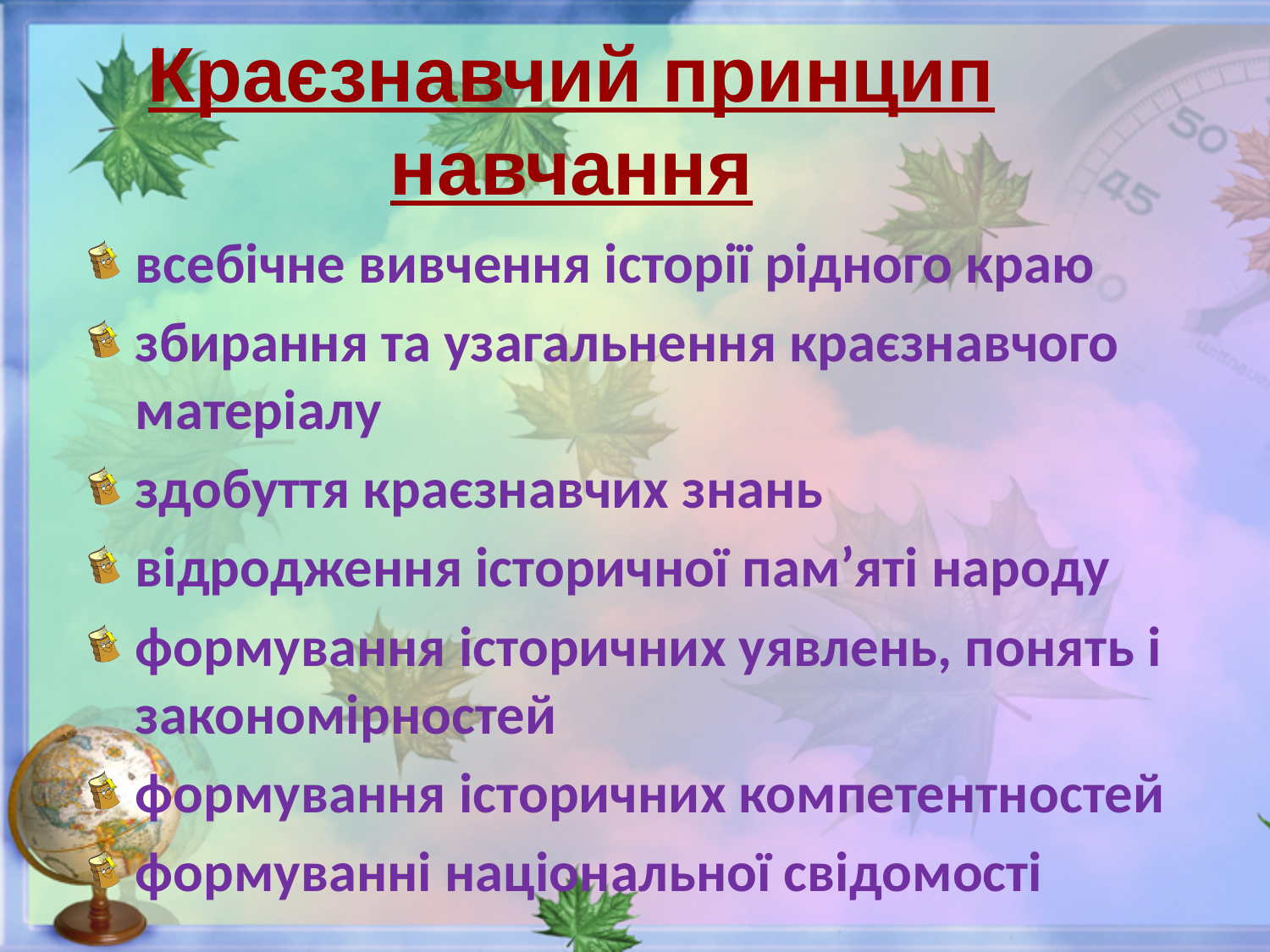

Краєзнавчий принцип навчання
всебічне вивчення історії рідного краю
збирання та узагальнення краєзнавчого матеріалу
здобуття краєзнавчих знань
відродження історичної пам’яті народу
формування історичних уявлень, понять і закономірностей
формування історичних компетентностей
формуванні національної свідомості